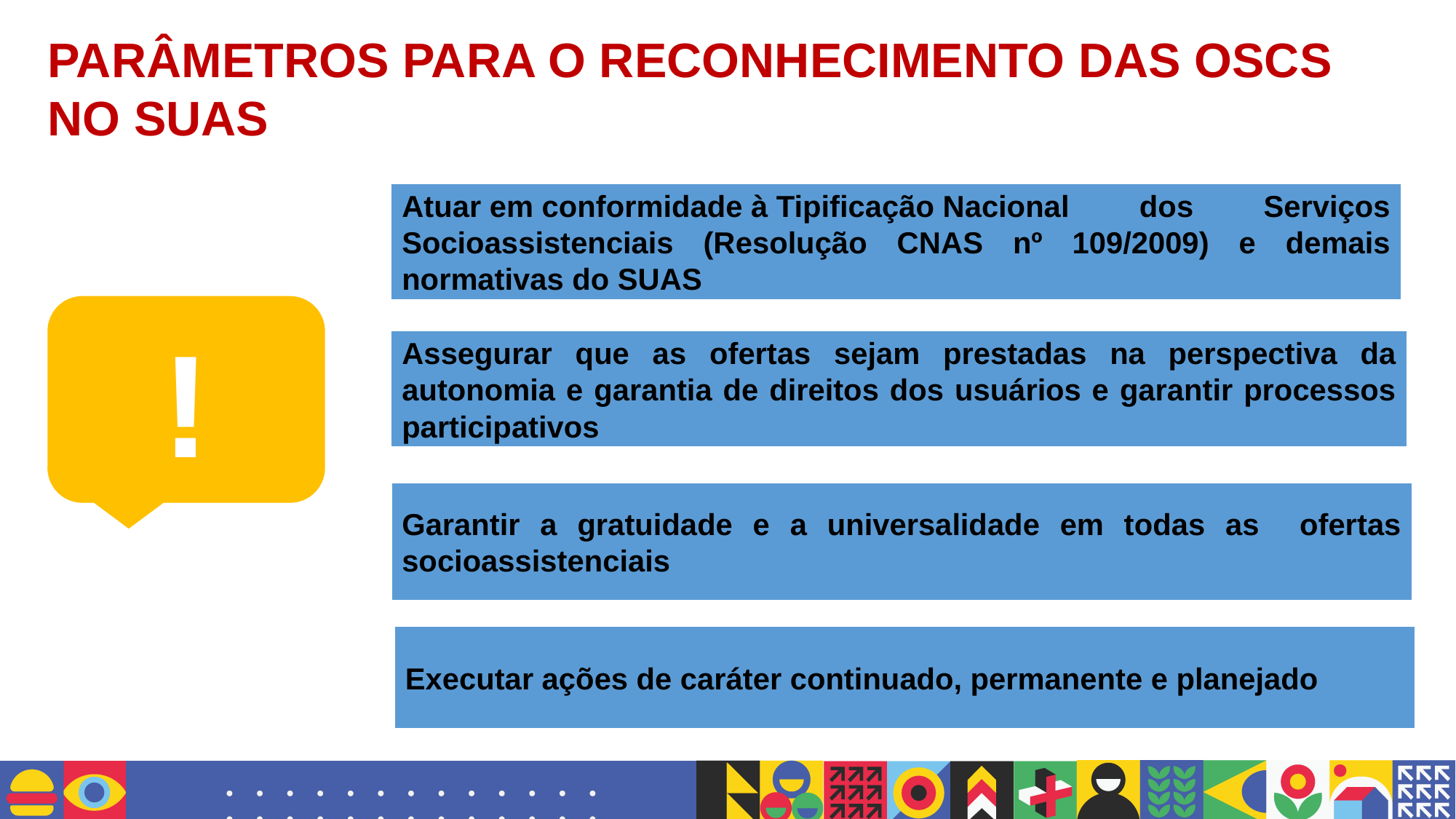

PARÂMETROS PARA O RECONHECIMENTO DAS OSCS NO SUAS
Atuar em conformidade à Tipificação Nacional dos Serviços Socioassistenciais (Resolução CNAS nº 109/2009) e demais normativas do SUAS
!
Assegurar que as ofertas sejam prestadas na perspectiva da autonomia e garantia de direitos dos usuários e garantir processos participativos
Garantir a gratuidade e a universalidade em todas as  ofertas socioassistenciais
Executar ações de caráter continuado, permanente e planejado​